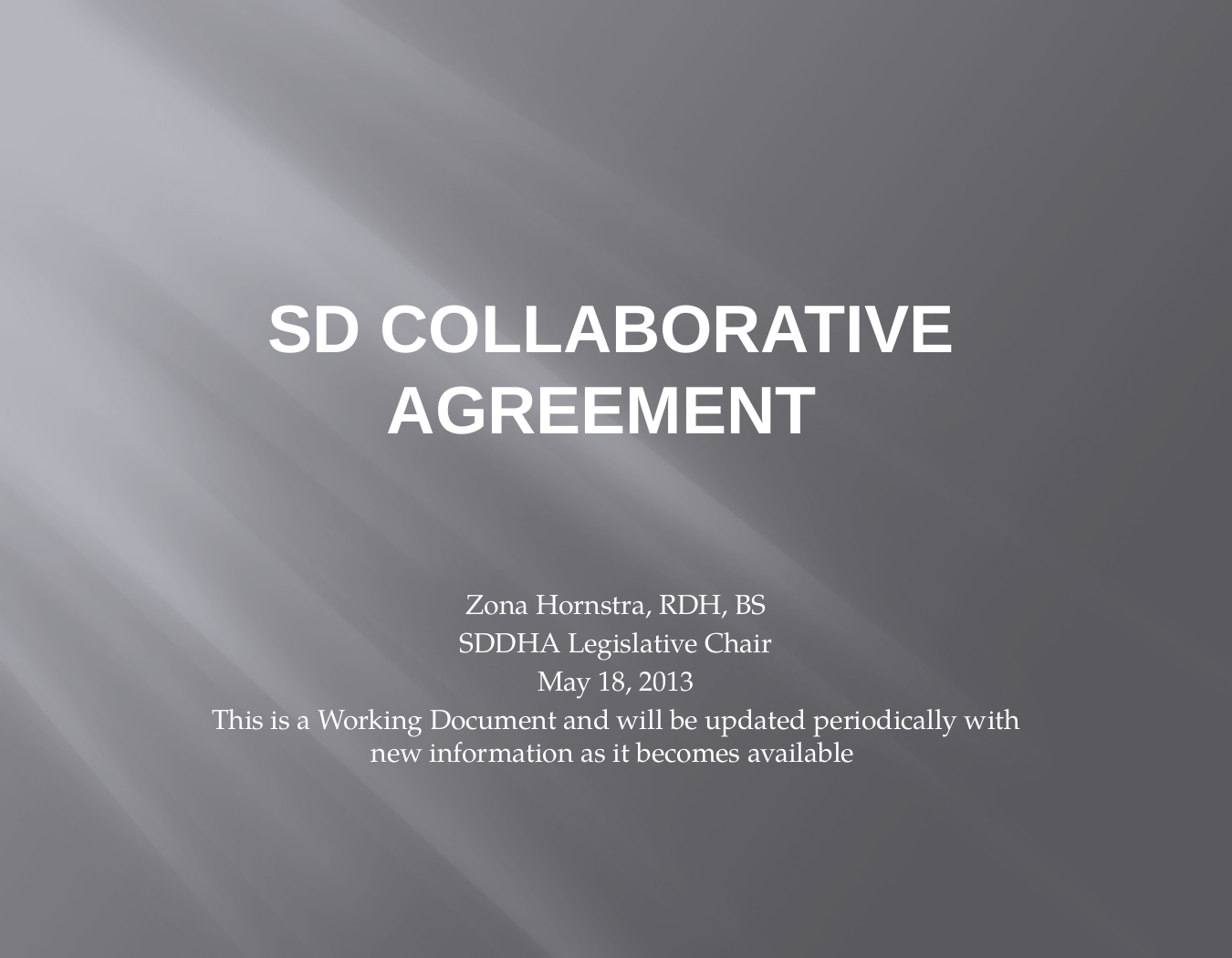

# SD Collaborative Agreement

Zona Hornstra, RDH, BS
SDDHA Legislative Chair
May 18, 2013
This is a Working Document and will be updated periodically with new information as it becomes available